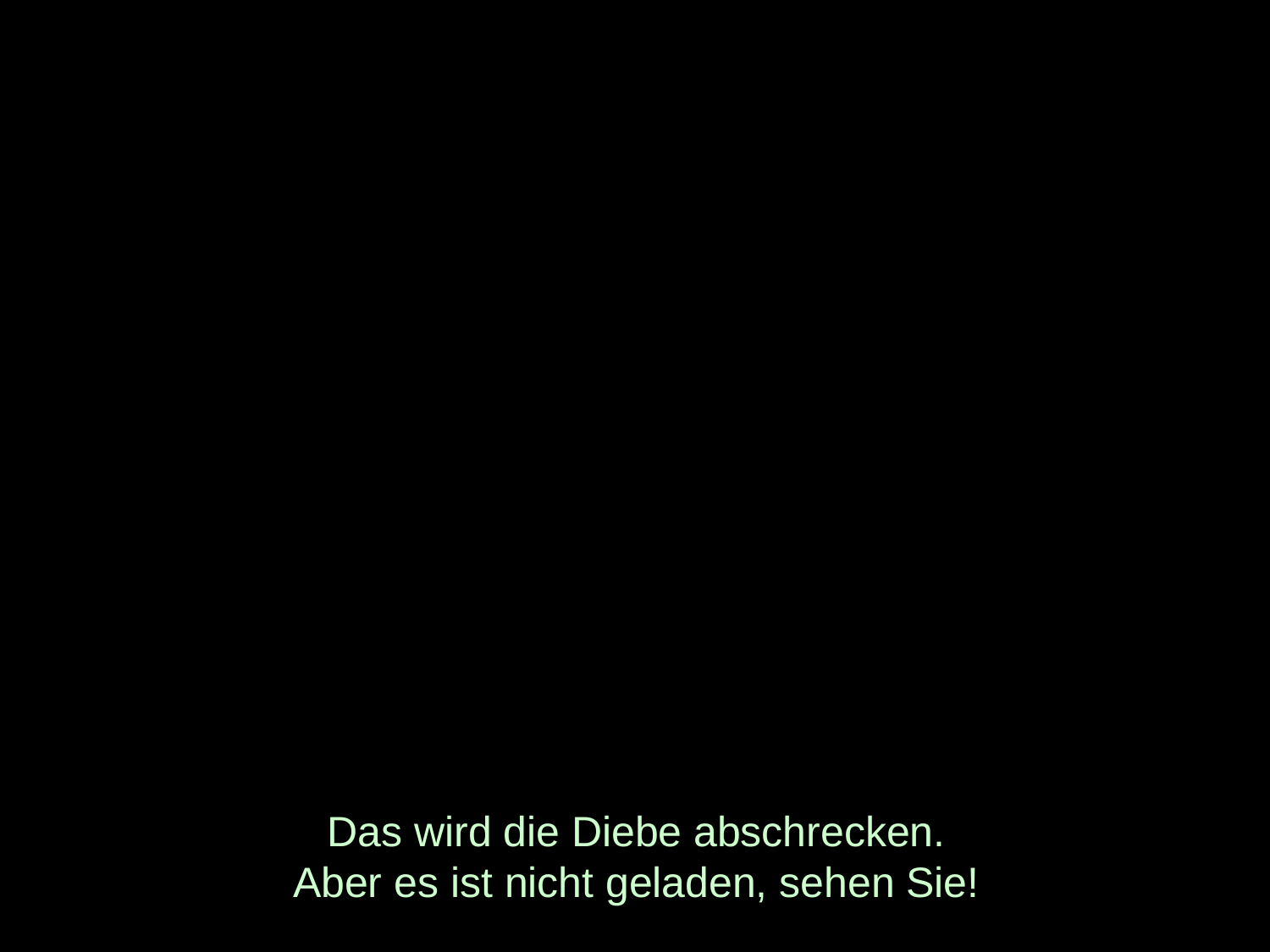

# Das wird die Diebe abschrecken. Aber es ist nicht geladen, sehen Sie!